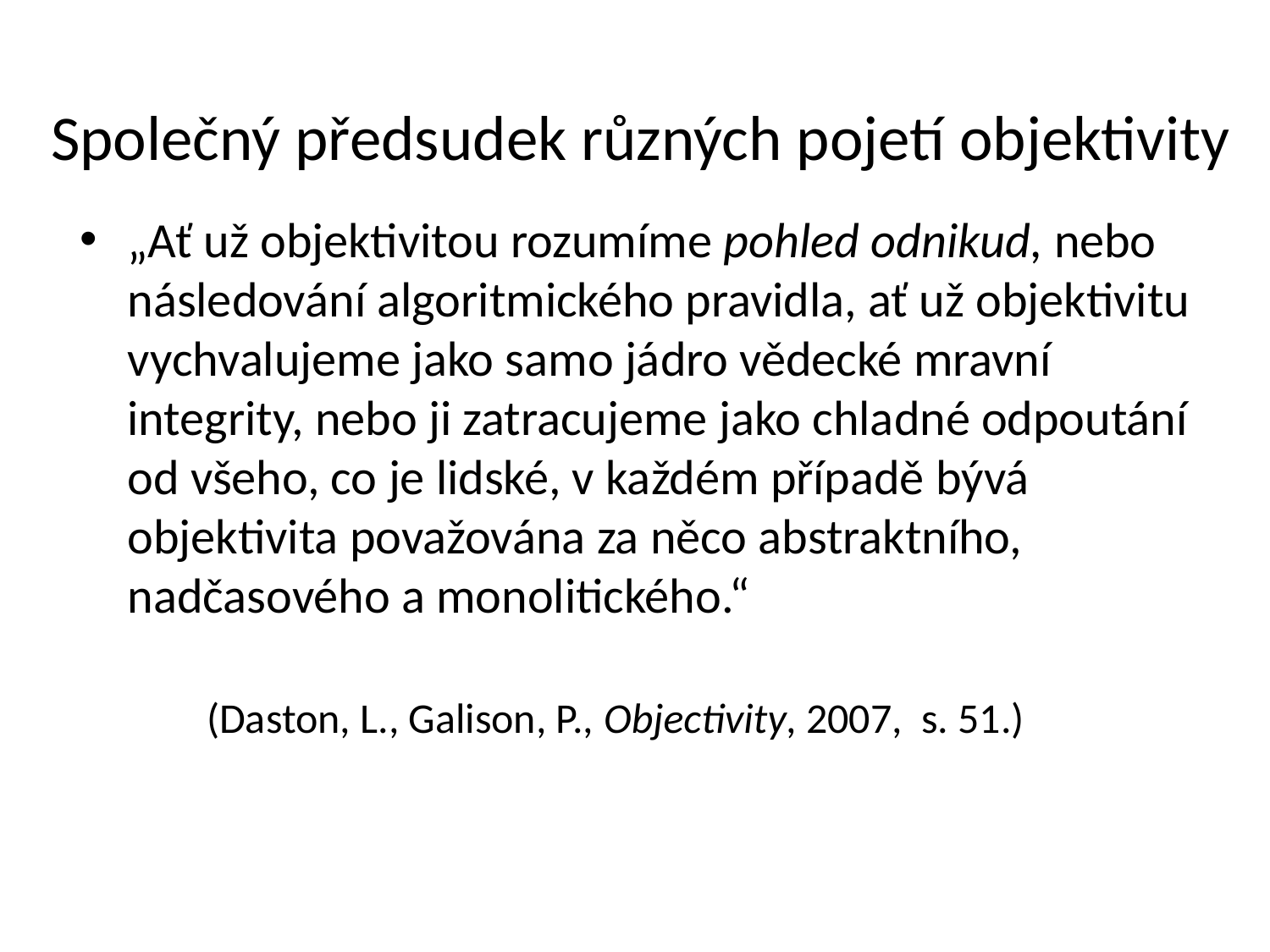

# Společný předsudek různých pojetí objektivity
„Ať už objektivitou rozumíme pohled odnikud, nebo následování algoritmického pravidla, ať už objektivitu vychvalujeme jako samo jádro vědecké mravní integrity, nebo ji zatracujeme jako chladné odpoutání od všeho, co je lidské, v každém případě bývá objektivita považována za něco abstraktního, nadčasového a monolitického.“

	(Daston, L., Galison, P., Objectivity, 2007,  s. 51.)